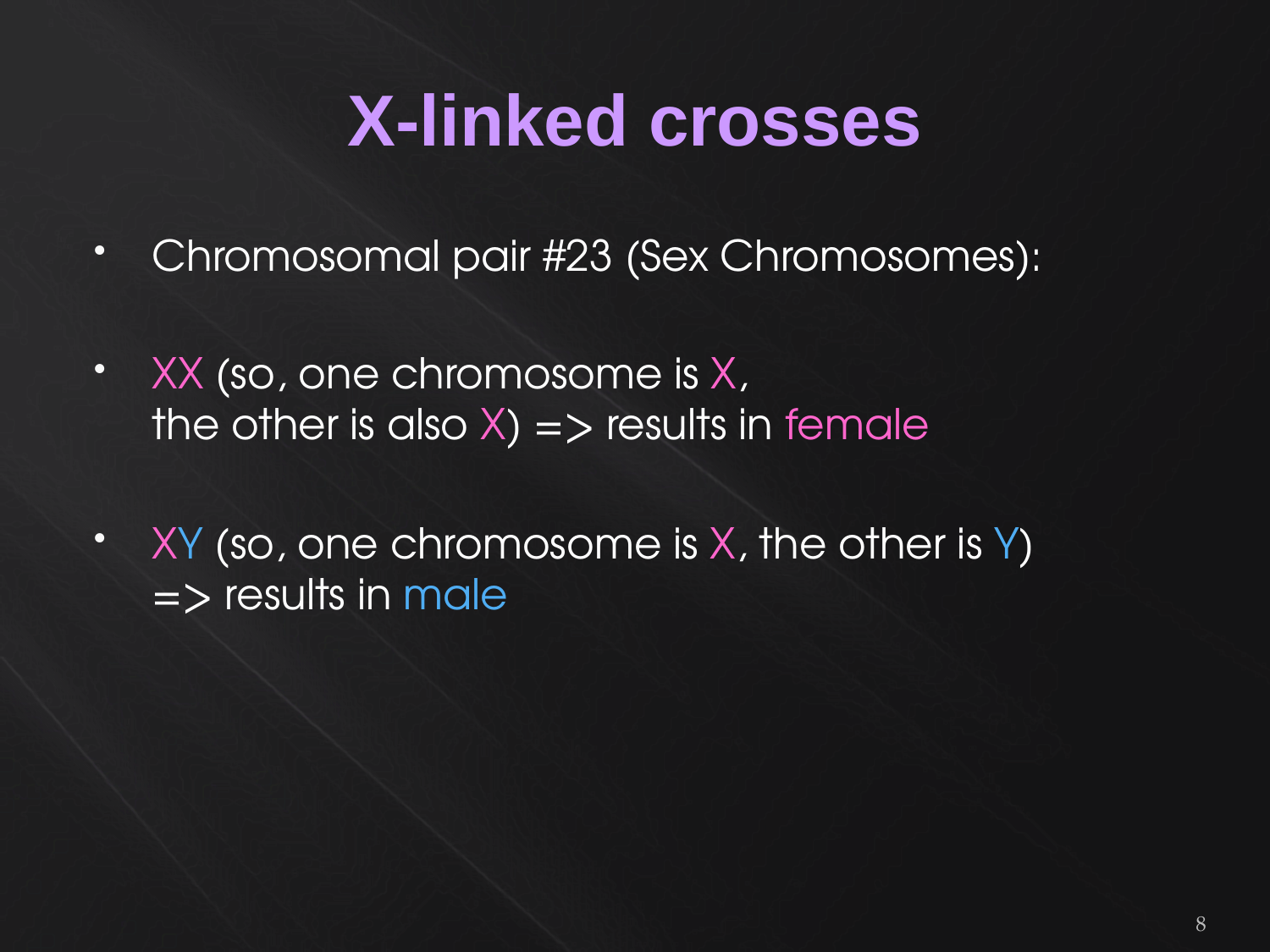

# X-linked crosses
Chromosomal pair #23 (Sex Chromosomes):

XX (so, one chromosome is X,
the other is also X) => results in female

XY (so, one chromosome is X, the other is Y)
=> results in male

8